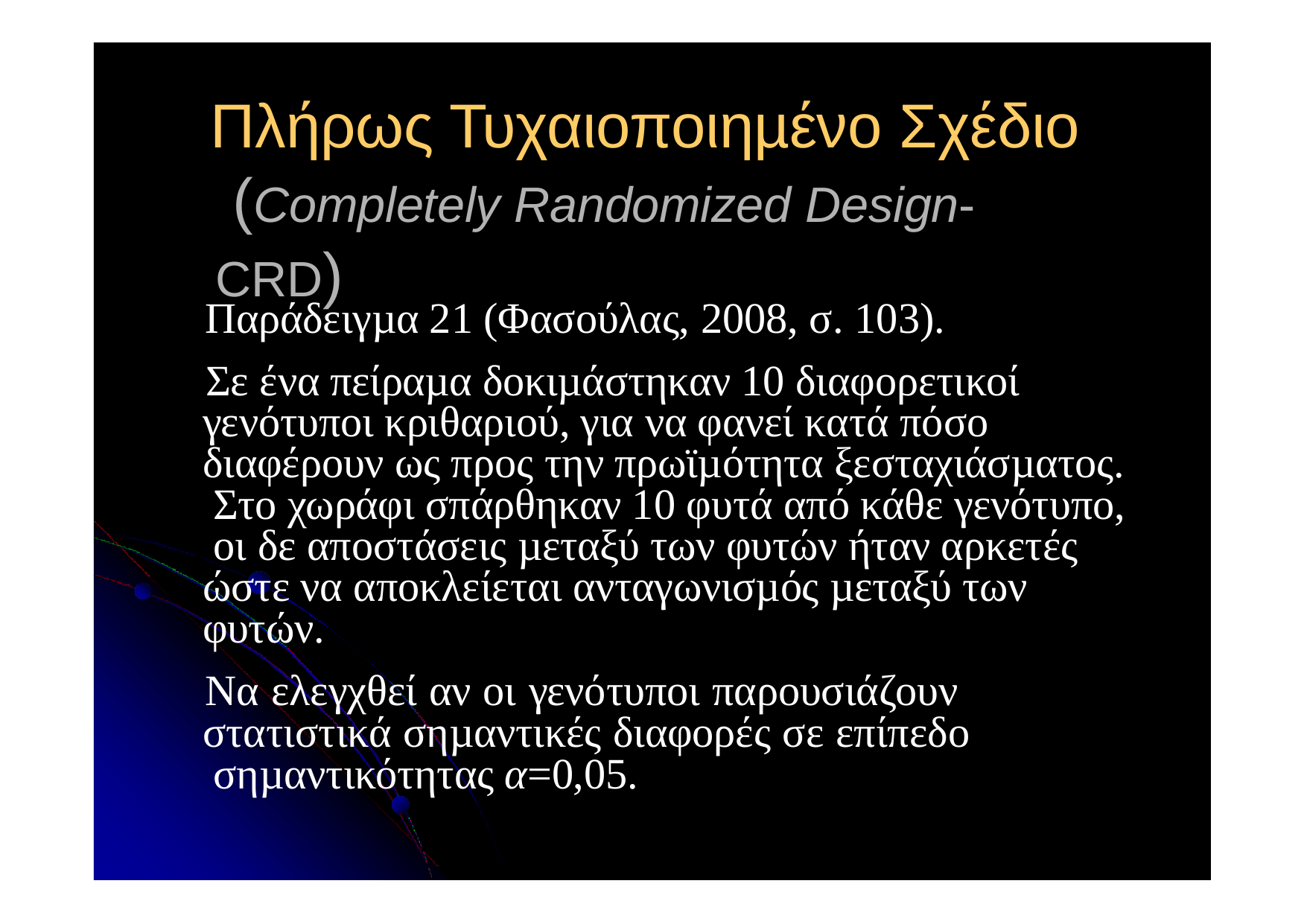

# Πλήρως Τυχαιοποιηµένο Σχέδιο  (Completely Randomized Design-CRD)
Παράδειγµα 21 (Φασούλας, 2008, σ. 103).
Σε ένα πείραµα δοκιµάστηκαν 10 διαφορετικοί  γενότυποι κριθαριού, για να φανεί κατά πόσο  διαφέρουν ως προς την πρωϊµότητα ξεσταχιάσµατος.  Στο χωράφι σπάρθηκαν 10 φυτά από κάθε γενότυπο,  οι δε αποστάσεις µεταξύ των φυτών ήταν αρκετές  ώστε να αποκλείεται ανταγωνισµός µεταξύ των  φυτών.
Να ελεγχθεί αν οι γενότυποι παρουσιάζουν  στατιστικά σηµαντικές διαφορές σε επίπεδο  σηµαντικότητας α=0,05.